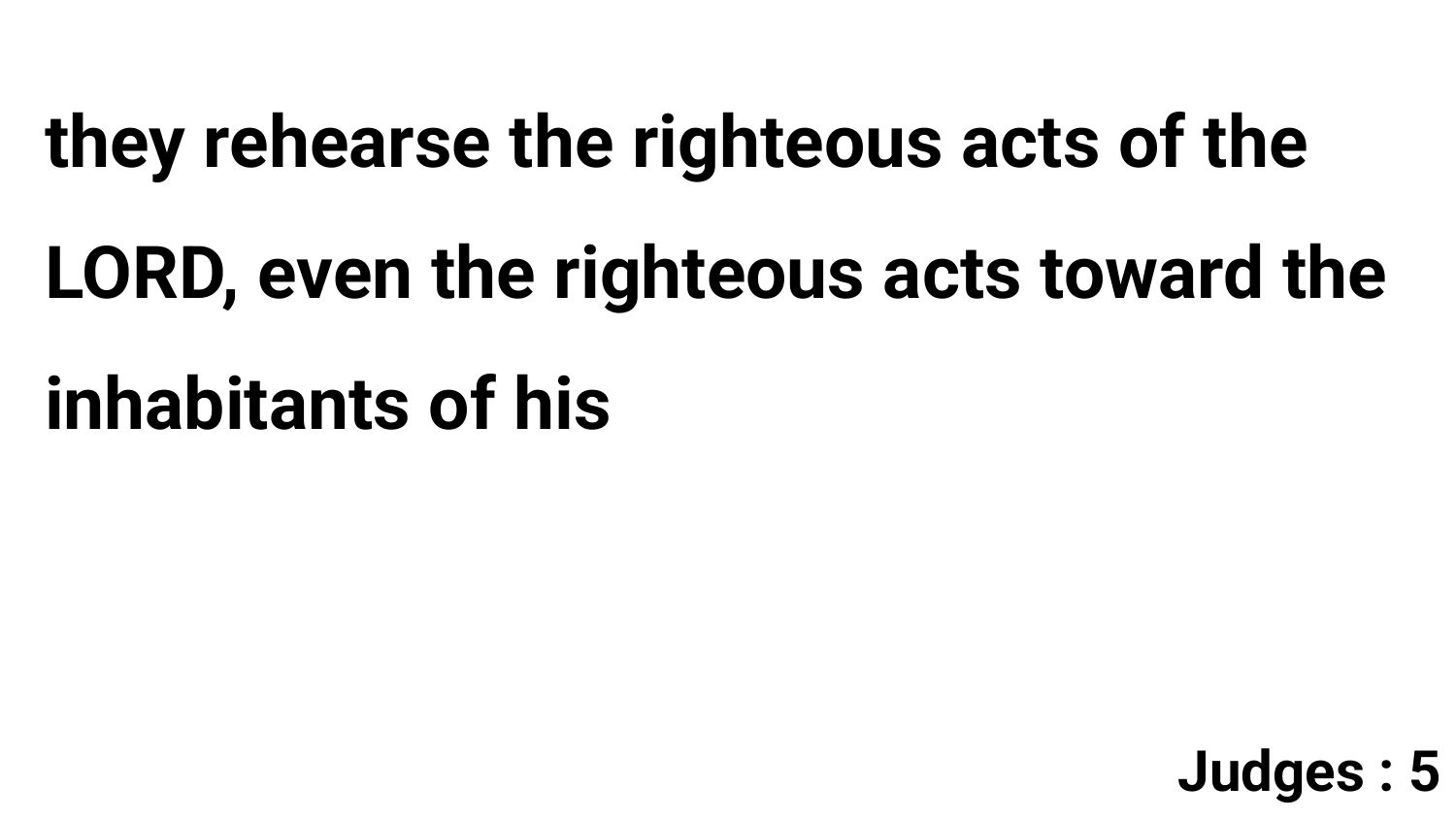

they rehearse the righteous acts of the LORD, even the righteous acts toward the inhabitants of his
Judges : 5